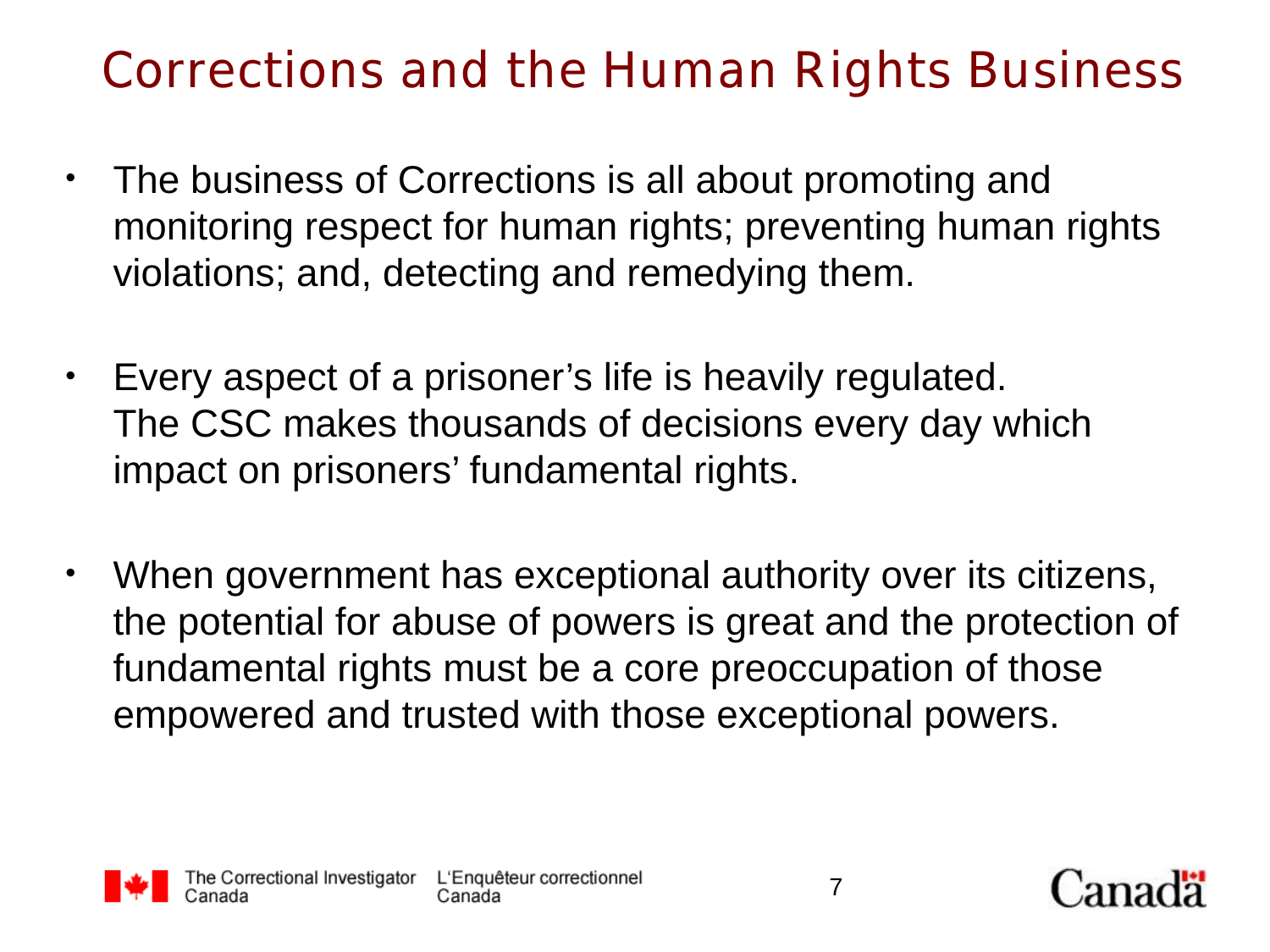

# Corrections and the Human Rights Business
The business of Corrections is all about promoting and monitoring respect for human rights; preventing human rights violations; and, detecting and remedying them.

Every aspect of a prisoner’s life is heavily regulated.           The CSC makes thousands of decisions every day which impact on prisoners’ fundamental rights.

When government has exceptional authority over its citizens, the potential for abuse of powers is great and the protection of fundamental rights must be a core preoccupation of those empowered and trusted with those exceptional powers.

7